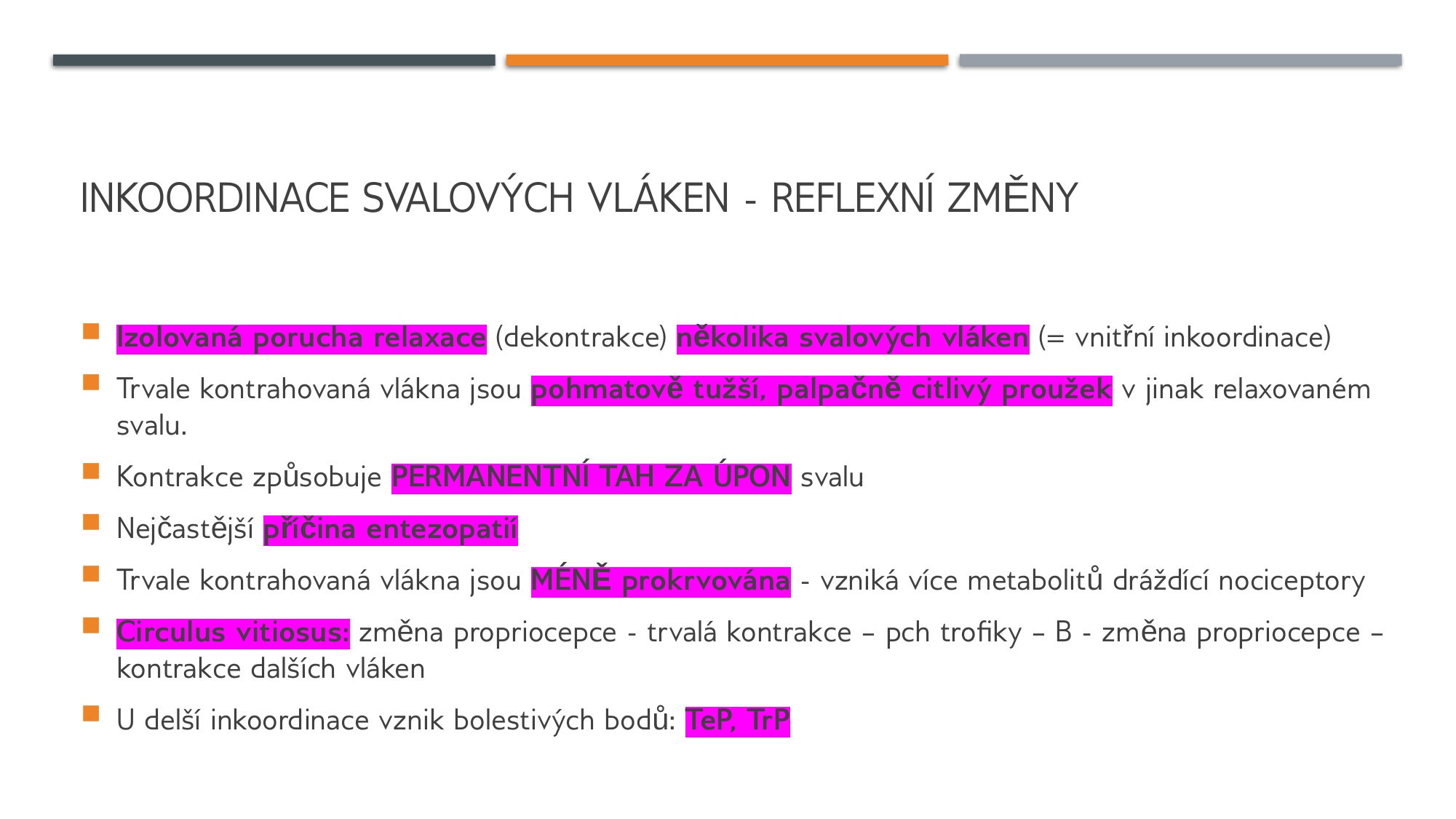

# Inkoordinace svalových vláken - reflexní změny
Izolovaná porucha relaxace (dekontrakce) několika svalových vláken (= vnitřní inkoordinace)
Trvale kontrahovaná vlákna jsou pohmatově tužší, palpačně citlivý proužek v jinak relaxovaném svalu.
Kontrakce způsobuje PERMANENTNÍ TAH ZA ÚPON svalu
Nejčastější příčina entezopatií
Trvale kontrahovaná vlákna jsou MÉNĚ prokrvována - vzniká více metabolitů dráždící nociceptory
Circulus vitiosus: změna propriocepce - trvalá kontrakce – pch trofiky – B - změna propriocepce – kontrakce dalších vláken
U delší inkoordinace vznik bolestivých bodů: TeP, TrP